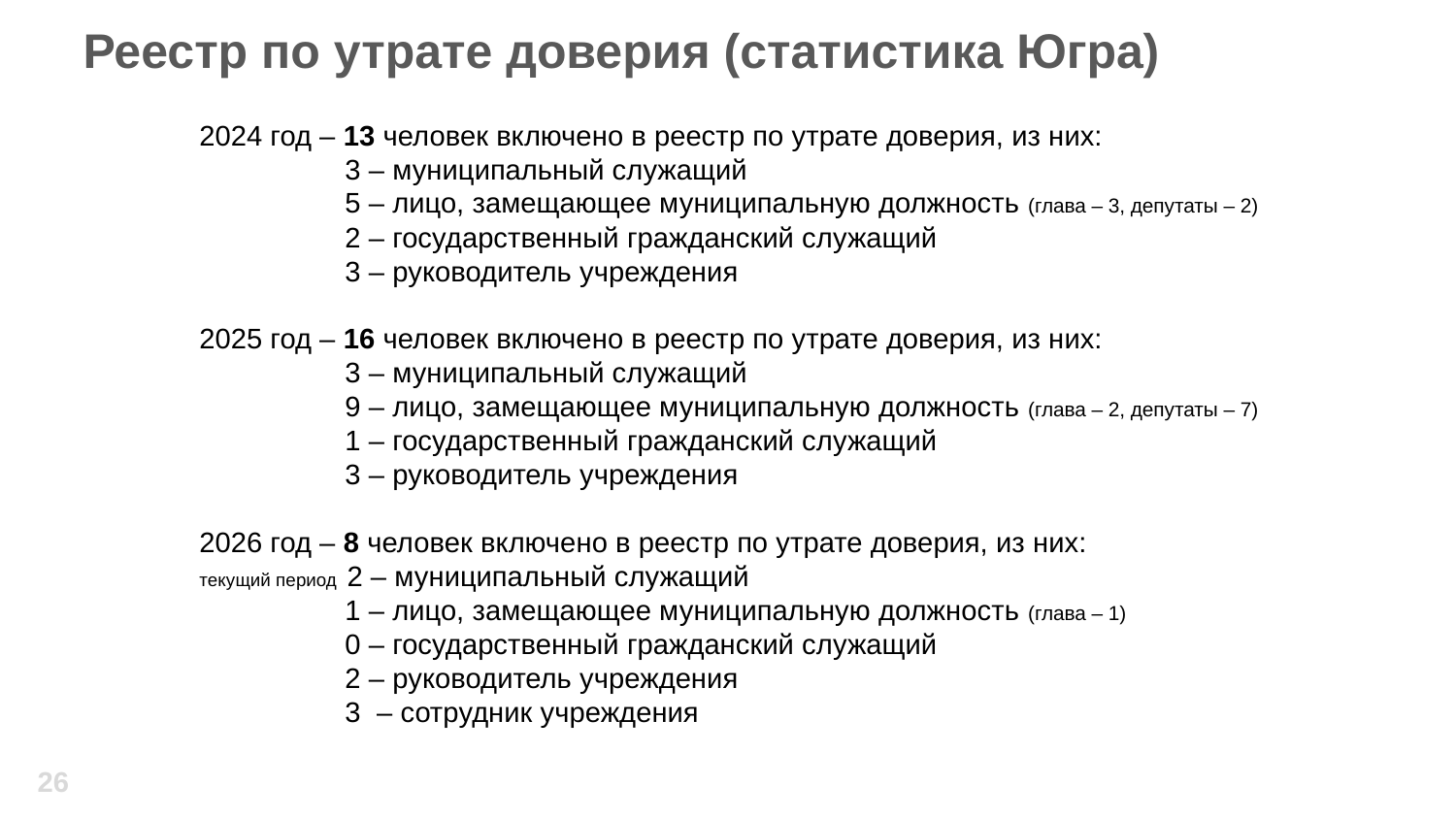

Реестр по утрате доверия (статистика Югра)

2024 год – 13 человек включено в реестр по утрате доверия, из них:
	3 – муниципальный служащий
	5 – лицо, замещающее муниципальную должность (глава – 3, депутаты – 2)
	2 – государственный гражданский служащий
	3 – руководитель учреждения

2025 год – 16 человек включено в реестр по утрате доверия, из них:
	3 – муниципальный служащий
	9 – лицо, замещающее муниципальную должность (глава – 2, депутаты – 7)
	1 – государственный гражданский служащий
	3 – руководитель учреждения

2026 год – 8 человек включено в реестр по утрате доверия, из них:
текущий период  2 – муниципальный служащий
	1 – лицо, замещающее муниципальную должность (глава – 1)
	0 – государственный гражданский служащий
	2 – руководитель учреждения
	3  – сотрудник учреждения
26